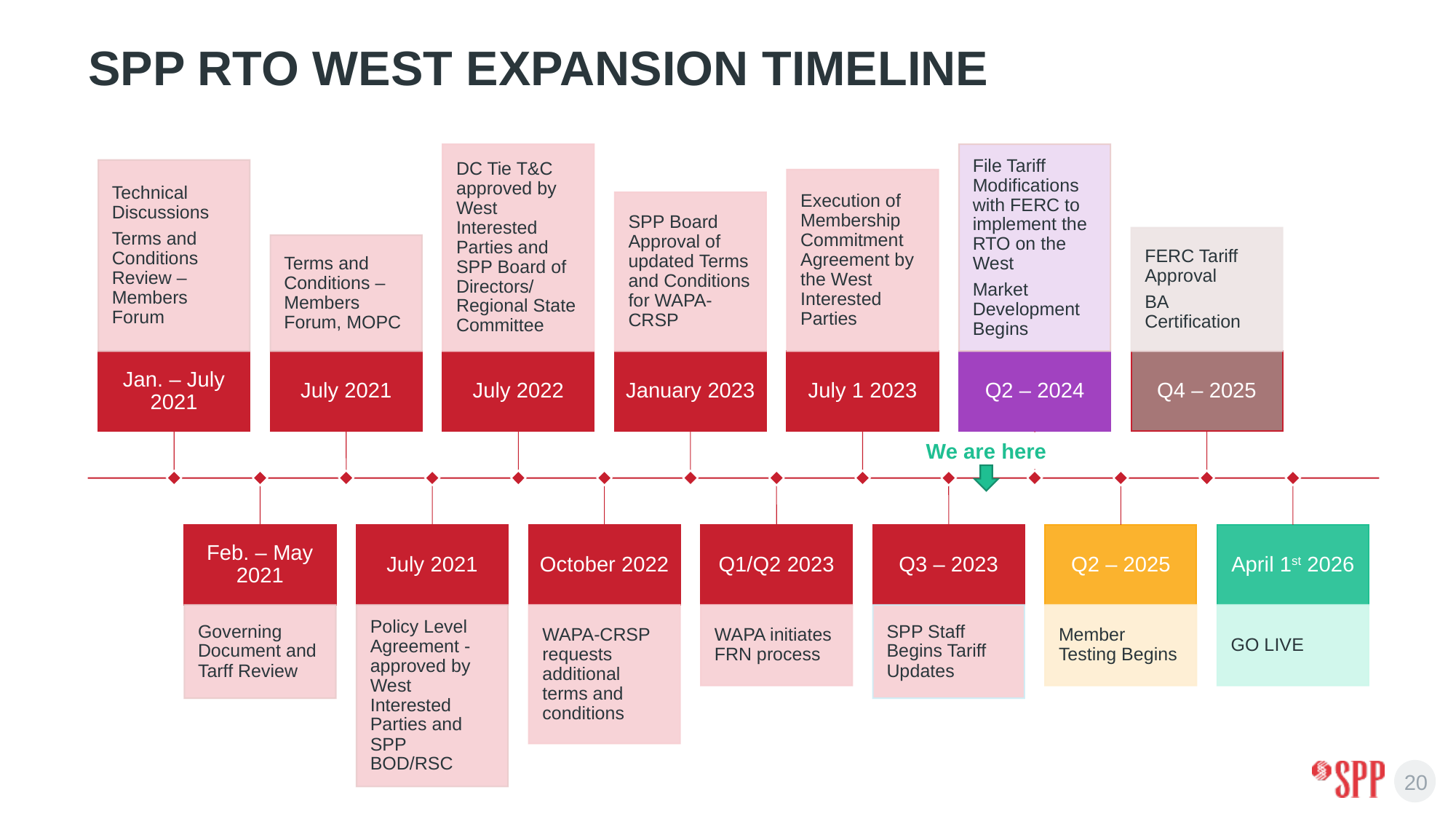

# SPP RTO WEST expansion Timeline
Jan. – July 2021
Technical Discussions
Terms and Conditions Review – Members Forum
Feb. – May 2021
Governing Document and Tarff Review
July 2021
Terms and Conditions – Members Forum, MOPC
July 2021
Policy Level Agreement - approved by West Interested Parties and SPP BOD/RSC
July 2022
DC Tie T&C approved by West Interested Parties and SPP Board of Directors/ Regional State Committee
October 2022
WAPA-CRSP requests additional terms and conditions
January 2023
SPP Board Approval of updated Terms and Conditions for WAPA-CRSP
Q1/Q2 2023
WAPA initiates FRN process
July 1 2023
Execution of Membership Commitment Agreement by the West Interested Parties
Q3 – 2023
SPP Staff Begins Tariff Updates
Q2 – 2024
File Tariff Modifications with FERC to implement the RTO on the West
Market Development Begins
Q2 – 2025
Member Testing Begins
Q4 – 2025
FERC Tariff Approval
BA Certification
April 1st 2026
GO LIVE
We are here